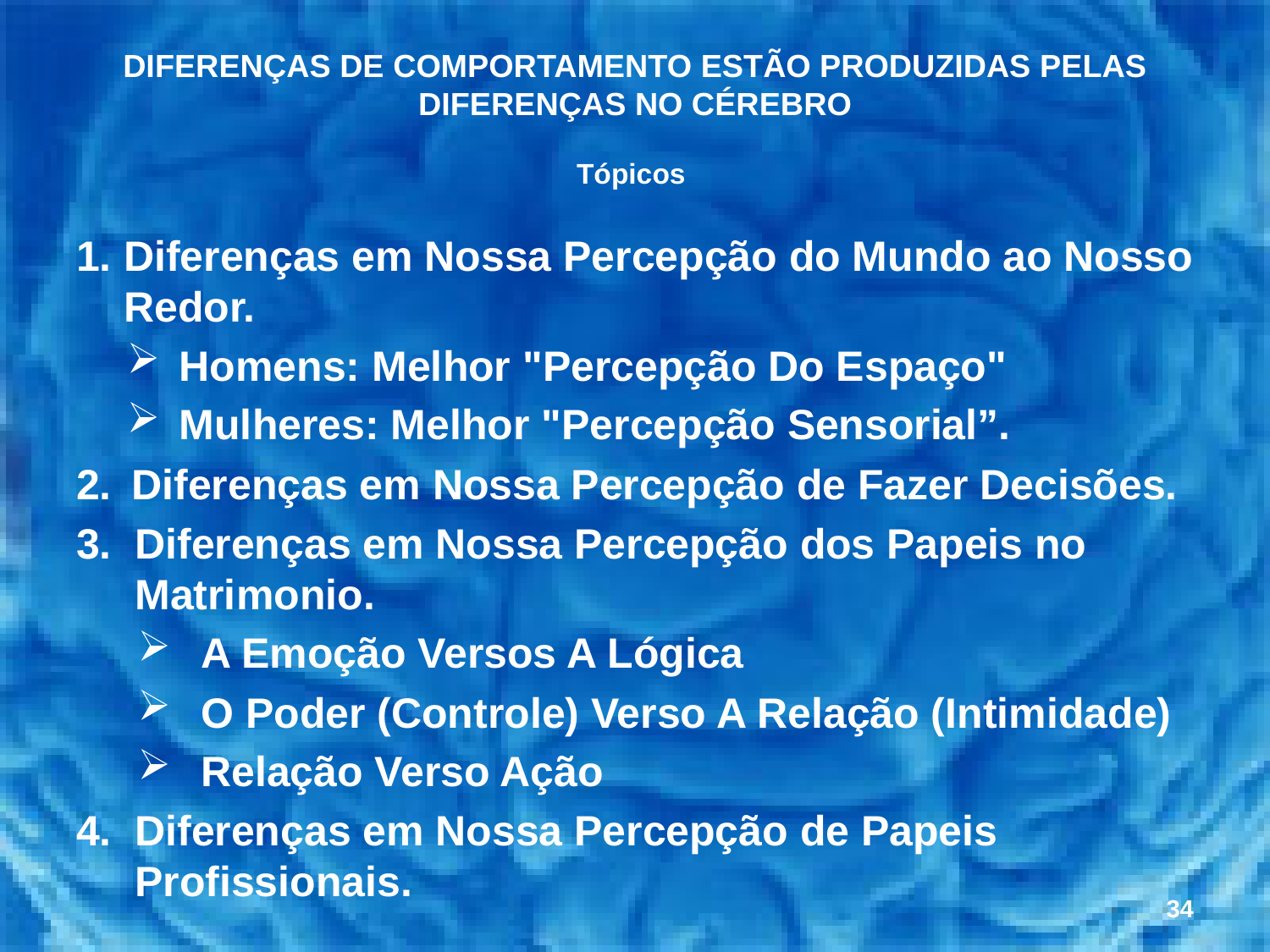

# DIFERENÇAS DE COMPORTAMENTO ESTÃO PRODUZIDAS PELAS DIFERENÇAS NO CÉREBRO Tópicos
Diferenças em Nossa Percepção do Mundo ao Nosso Redor.
Homens: Melhor "Percepção Do Espaço"
Mulheres: Melhor "Percepção Sensorial”.
Diferenças em Nossa Percepção de Fazer Decisões.
Diferenças em Nossa Percepção dos Papeis no Matrimonio.
A Emoção Versos A Lógica
O Poder (Controle) Verso A Relação (Intimidade)
Relação Verso Ação
4.	Diferenças em Nossa Percepção de Papeis Profissionais.

34